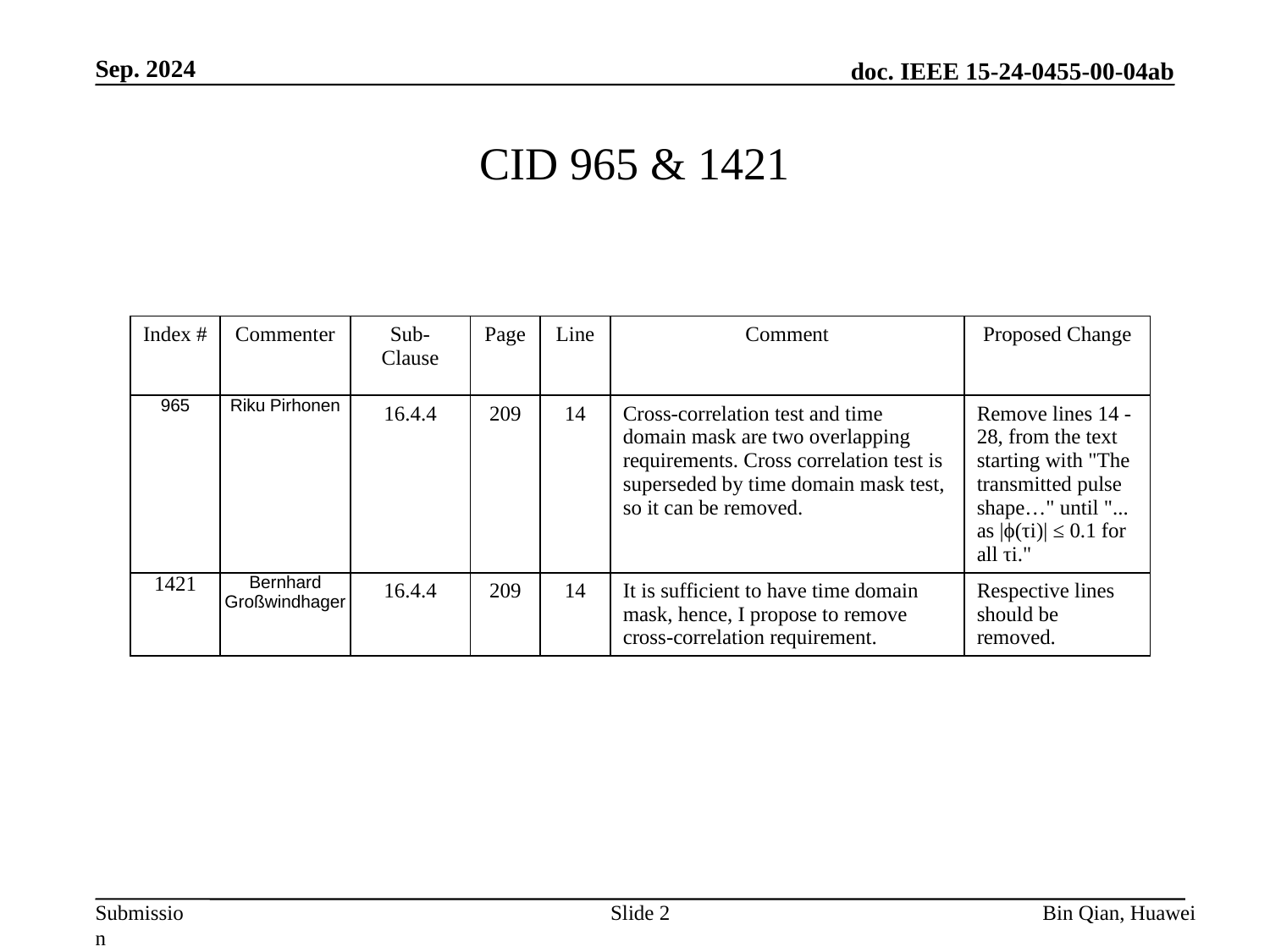

Sep. 2024
# CID 965 & 1421
| Index # | Commenter | Sub-Clause | Page | Line | Comment | Proposed Change |
| --- | --- | --- | --- | --- | --- | --- |
| 965 | Riku Pirhonen | 16.4.4 | 209 | 14 | Cross-correlation test and time domain mask are two overlapping requirements. Cross correlation test is superseded by time domain mask test, so it can be removed. | Remove lines 14 - 28, from the text starting with "The transmitted pulse shape…" until "... as |ϕ(τi)| ≤ 0.1 for all τi." |
| 1421 | Bernhard Großwindhager | 16.4.4 | 209 | 14 | It is sufficient to have time domain mask, hence, I propose to remove cross-correlation requirement. | Respective lines should be removed. |
Slide 2
Bin Qian, Huawei